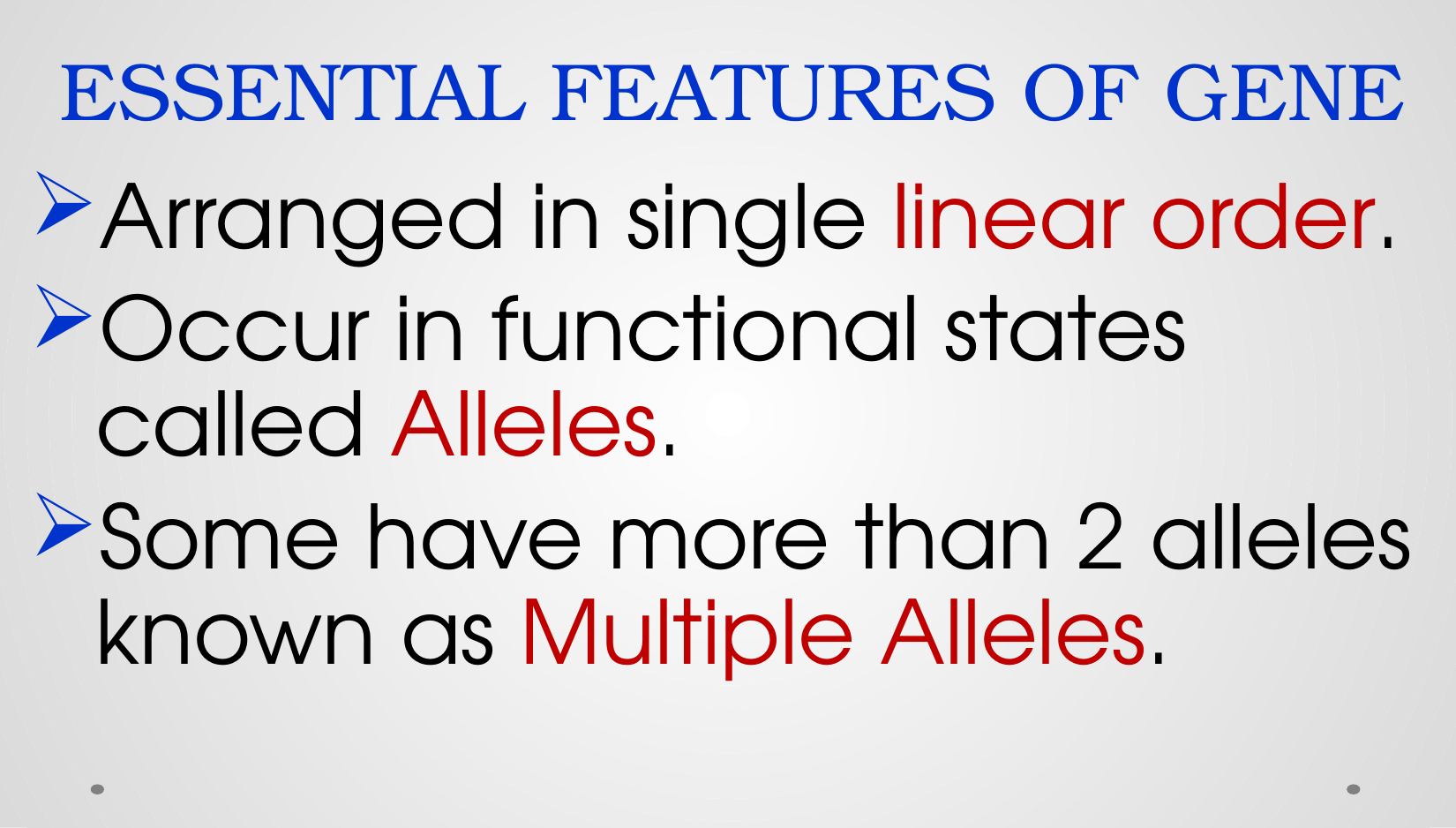

ESSENTIAL FEATURES OF GENE
Arranged in single linear order.
Occur in functional states called Alleles.
Some have more than 2 alleles known as Multiple Alleles.